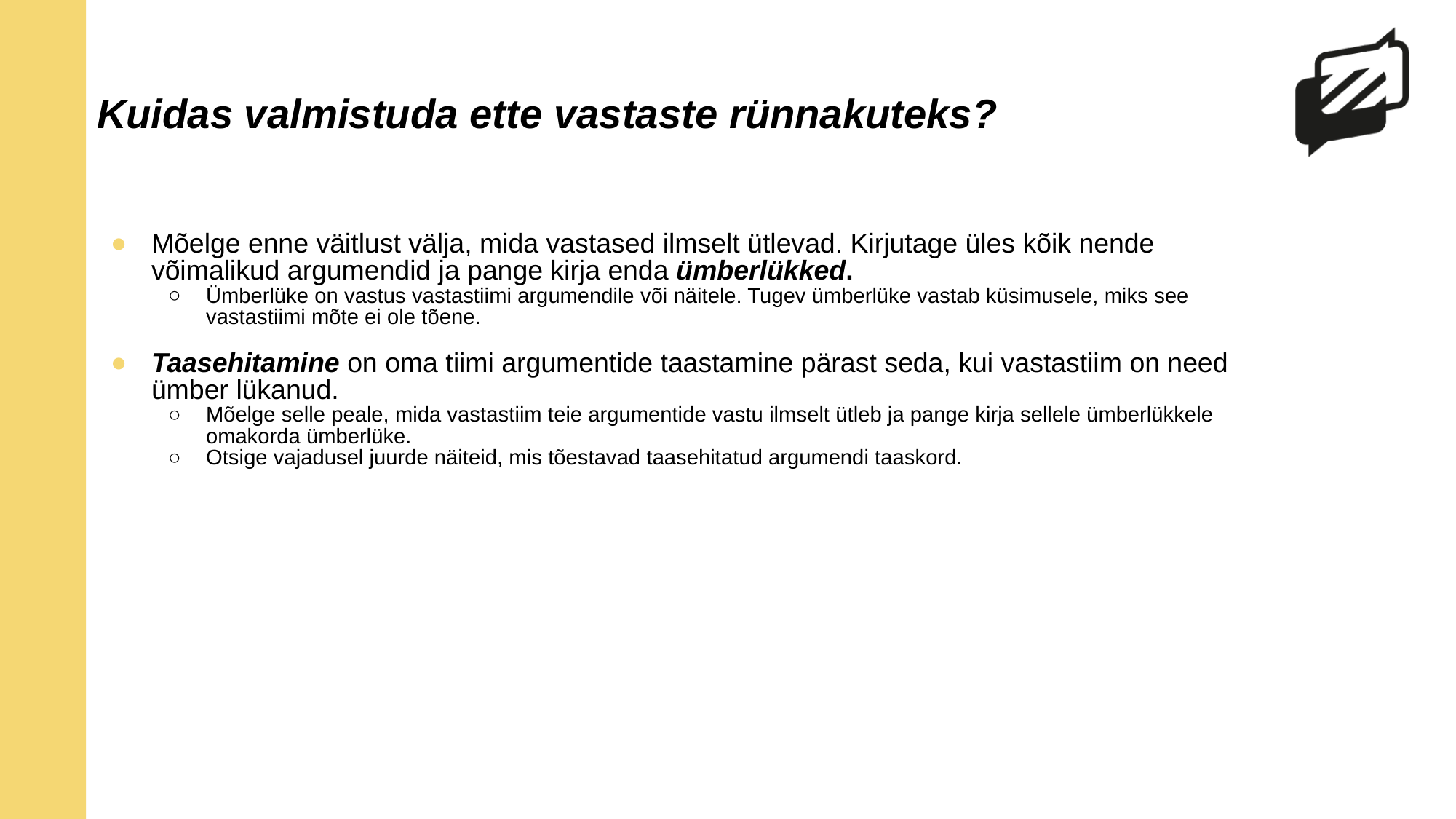

# Kuidas valmistuda ette vastaste rünnakuteks?

Mõelge enne väitlust välja, mida vastased ilmselt ütlevad. Kirjutage üles kõik nende võimalikud argumendid ja pange kirja enda ümberlükked.
Ümberlüke on vastus vastastiimi argumendile või näitele. Tugev ümberlüke vastab küsimusele, miks see vastastiimi mõte ei ole tõene.
Taasehitamine on oma tiimi argumentide taastamine pärast seda, kui vastastiim on need ümber lükanud.
Mõelge selle peale, mida vastastiim teie argumentide vastu ilmselt ütleb ja pange kirja sellele ümberlükkele omakorda ümberlüke.
Otsige vajadusel juurde näiteid, mis tõestavad taasehitatud argumendi taaskord.